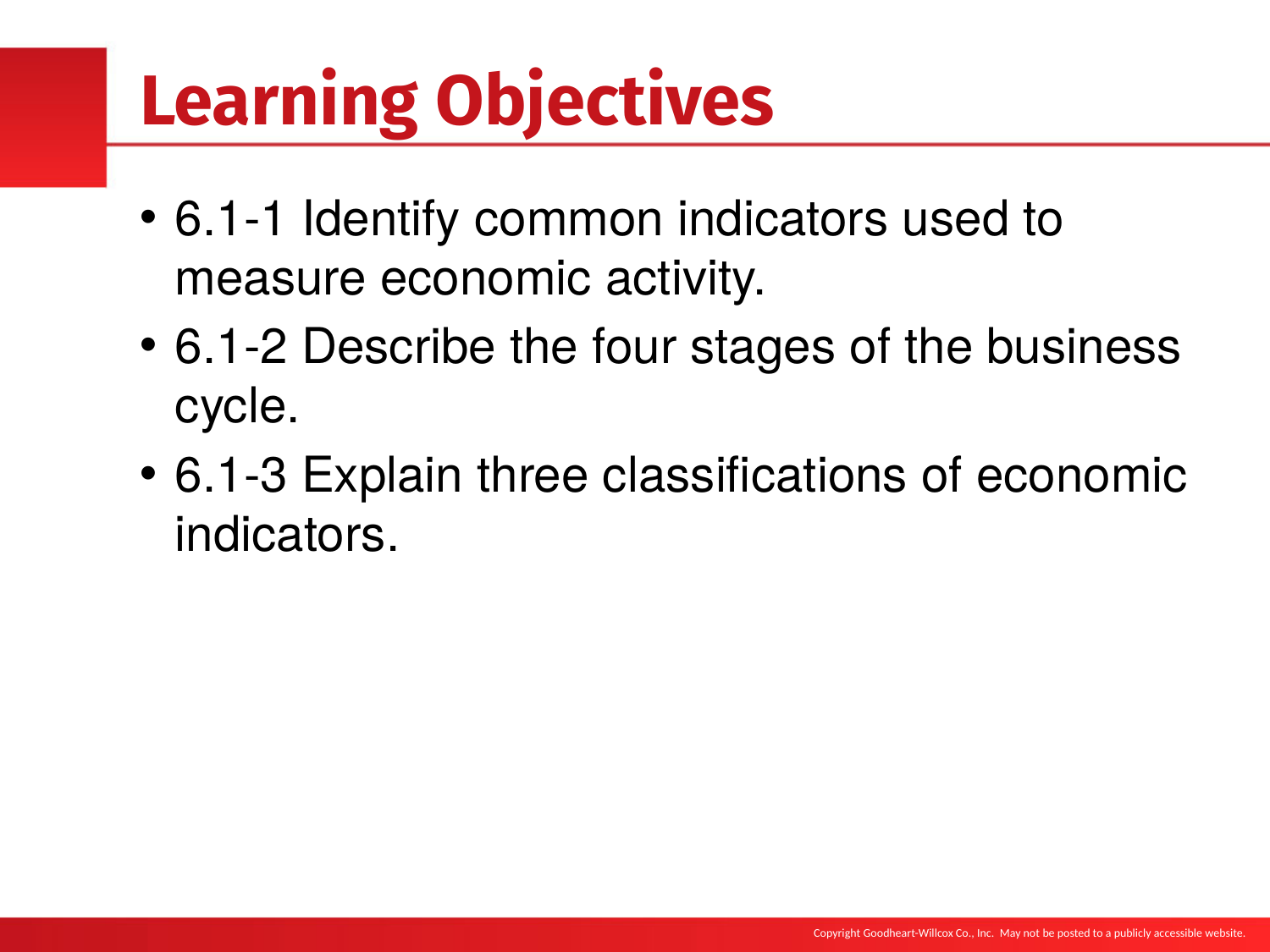

# Learning Objectives
6.1-1 Identify common indicators used to measure economic activity.
6.1-2 Describe the four stages of the business cycle.
6.1-3 Explain three classifications of economic indicators.